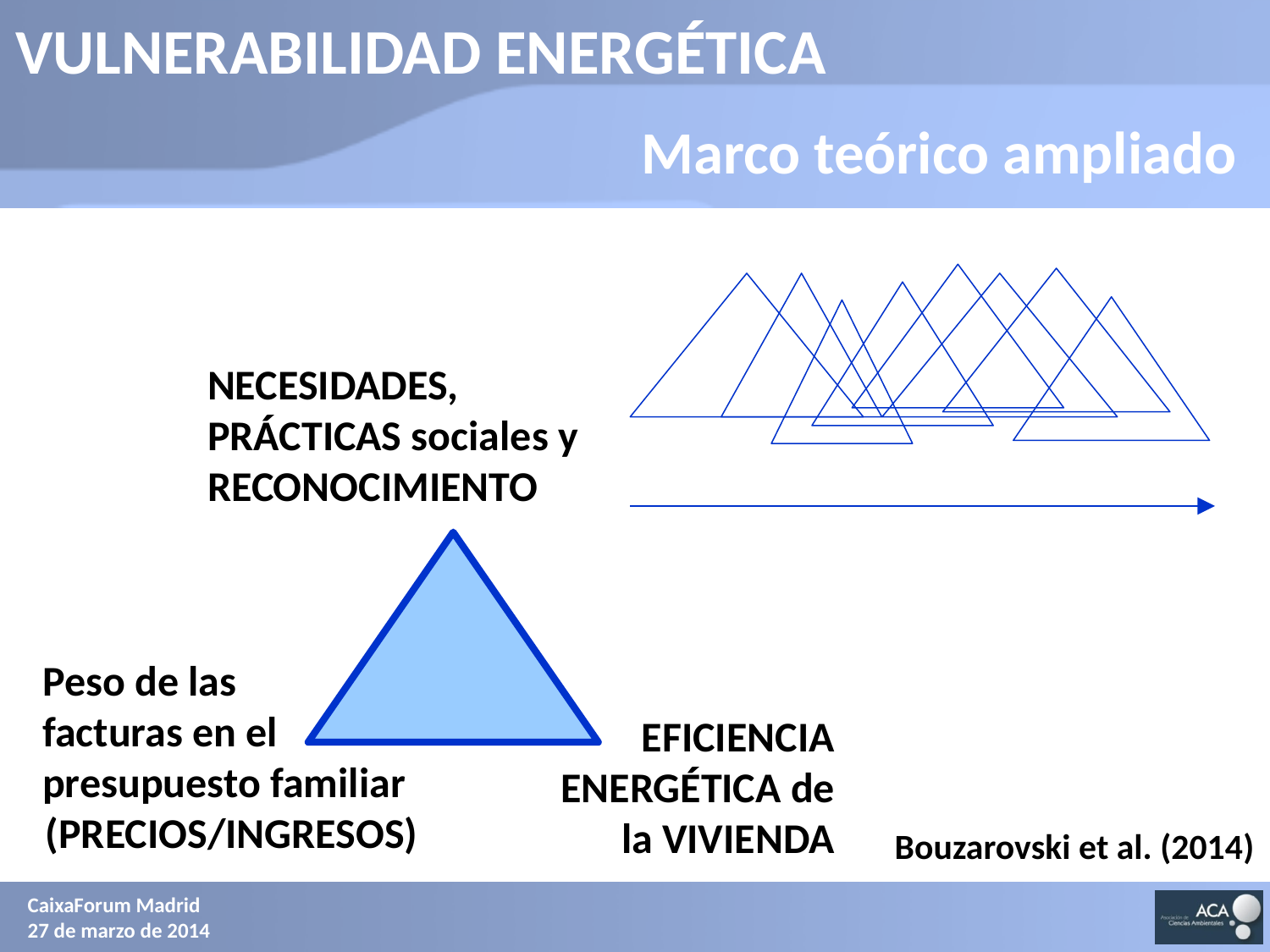

# VULNERABILIDAD ENERGÉTICA
Marco teórico ampliado

NECESIDADES, PRÁCTICAS sociales y RECONOCIMIENTO

Peso de las
facturas en el
presupuesto familiar
(PRECIOS/INGRESOS)
EFICIENCIA ENERGÉTICA de la VIVIENDA
Bouzarovski et al. (2014)
CaixaForum Madrid
27 de marzo de 2014